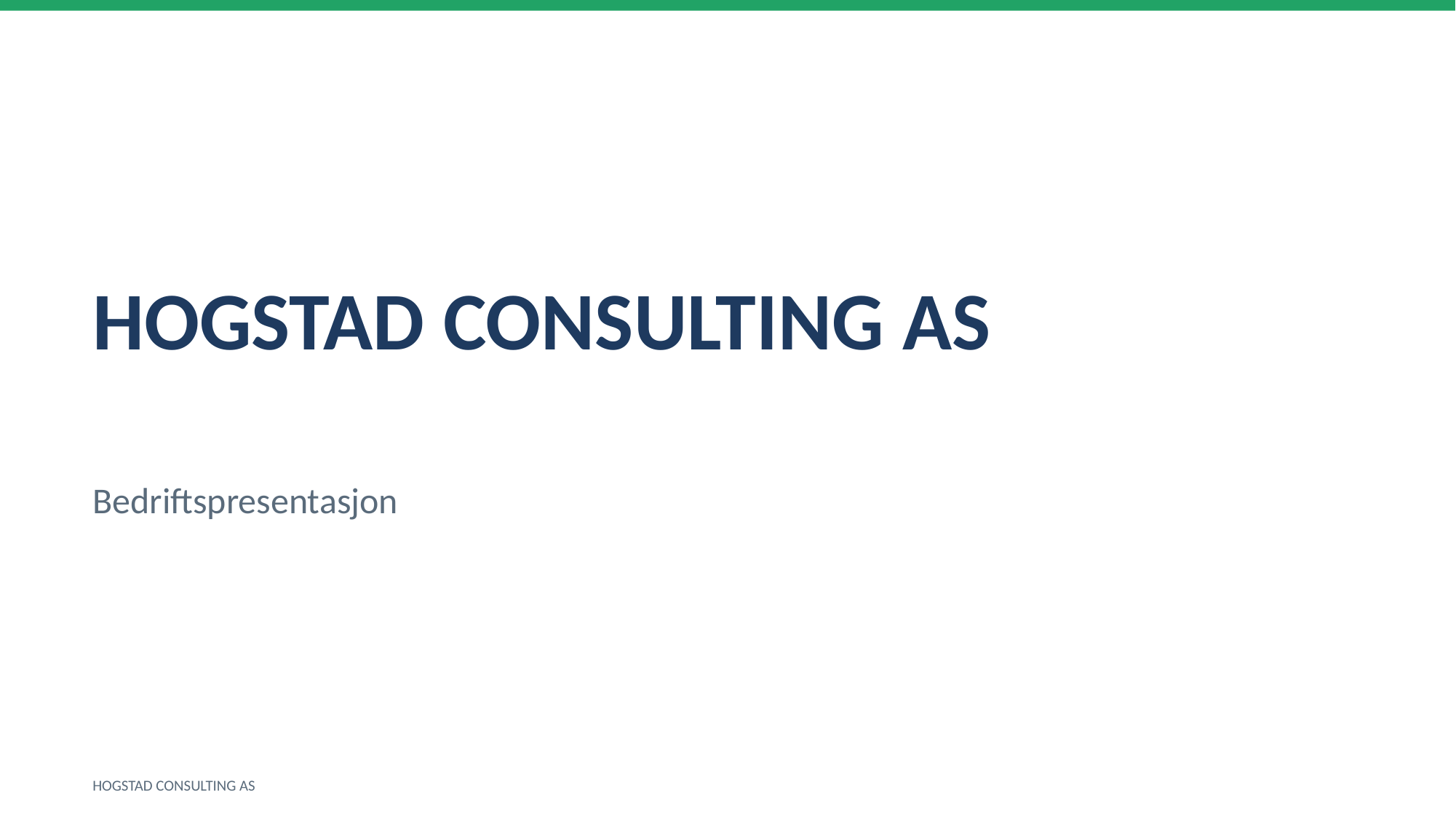

HOGSTAD CONSULTING AS
Bedriftspresentasjon
HOGSTAD CONSULTING AS